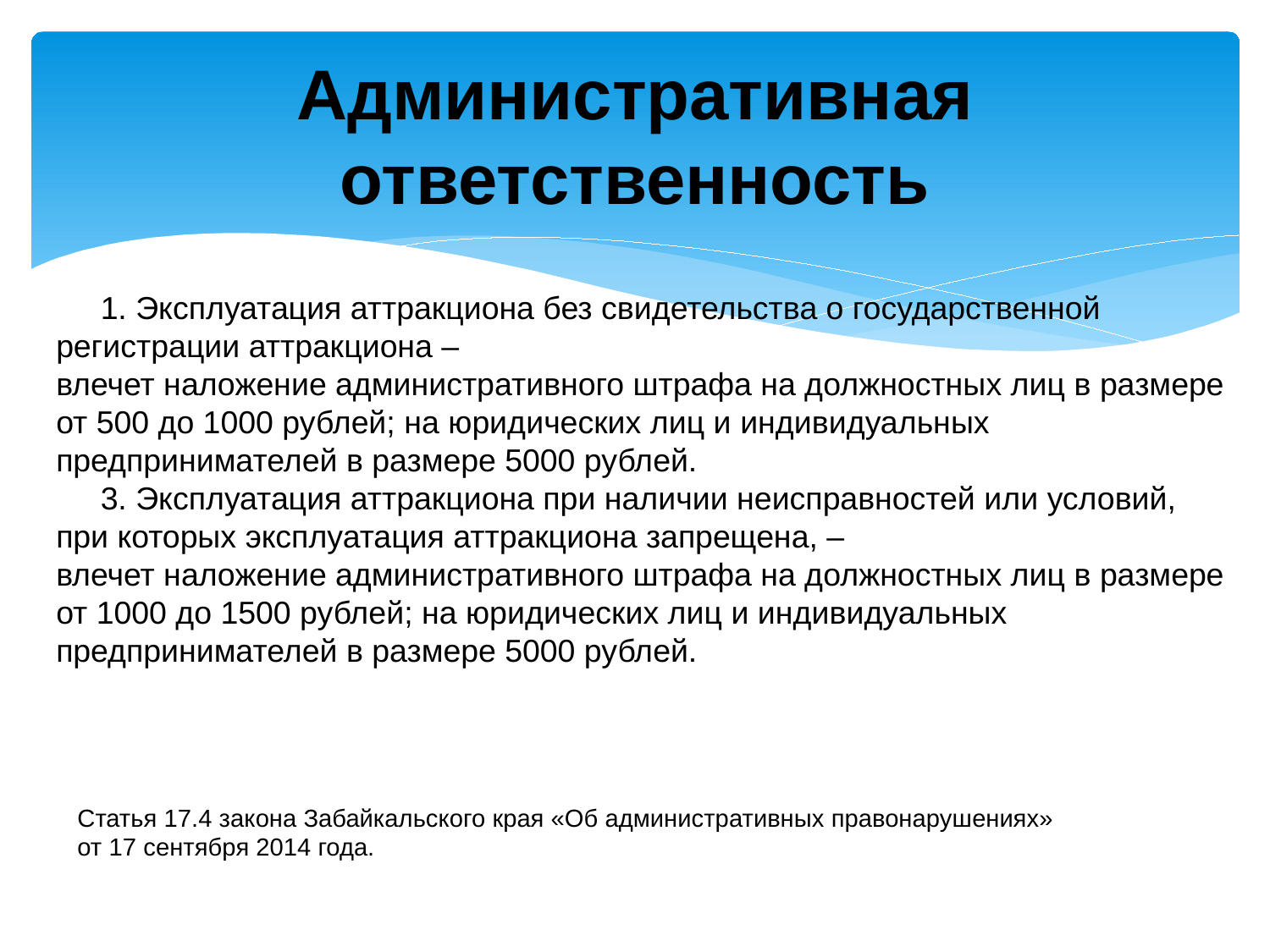

# Административная ответственность

     1. Эксплуатация аттракциона без свидетельства о государственной регистрации аттракциона –
влечет наложение административного штрафа на должностных лиц в размере от 500 до 1000 рублей; на юридических лиц и индивидуальных предпринимателей в размере 5000 рублей.
     3. Эксплуатация аттракциона при наличии неисправностей или условий, при которых эксплуатация аттракциона запрещена, –
влечет наложение административного штрафа на должностных лиц в размере от 1000 до 1500 рублей; на юридических лиц и индивидуальных предпринимателей в размере 5000 рублей.
Статья 17.4 закона Забайкальского края «Об административных правонарушениях»
от 17 сентября 2014 года.